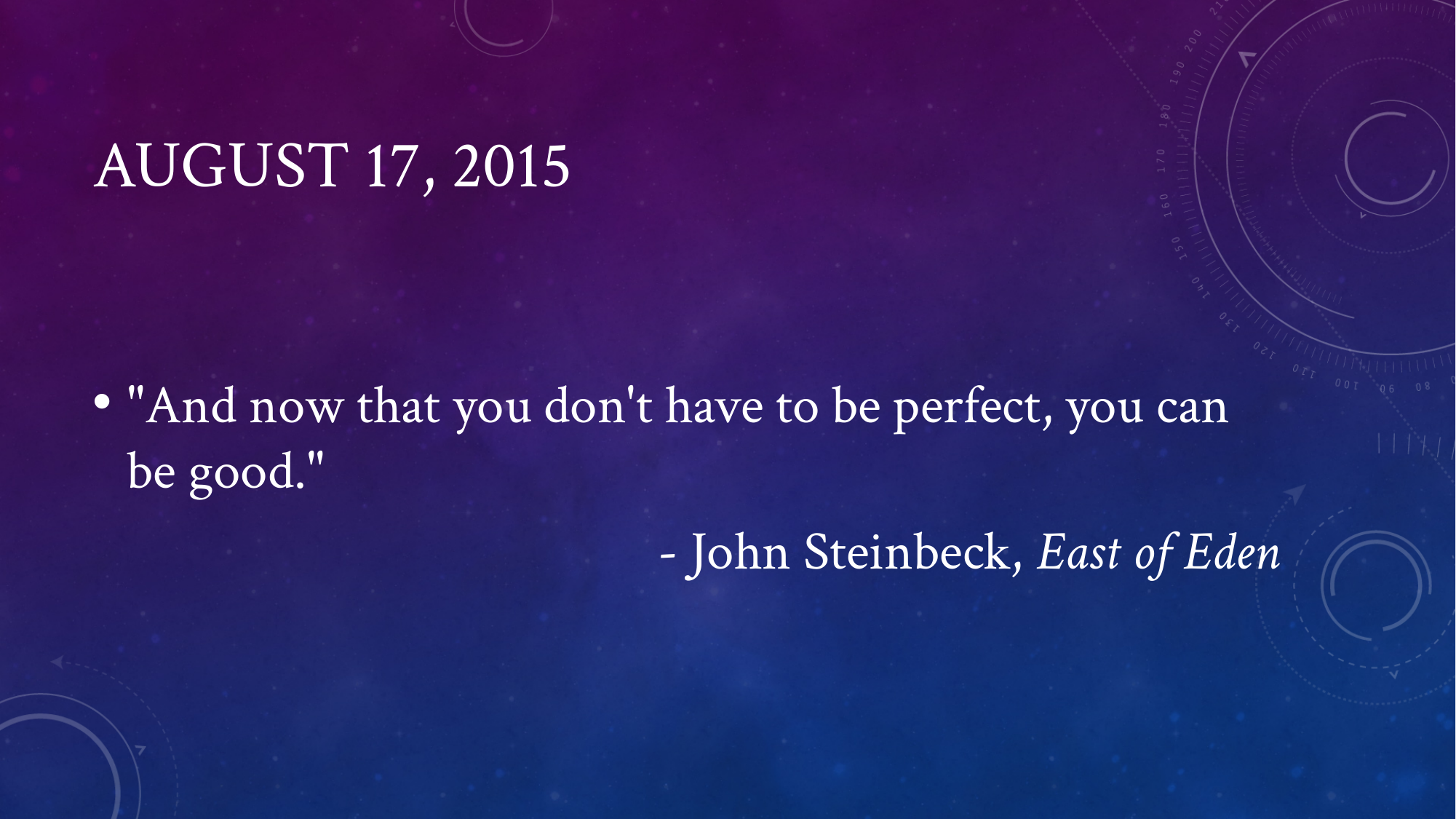

# August 17, 2015
"And now that you don't have to be perfect, you can be good."
- John Steinbeck, East of Eden